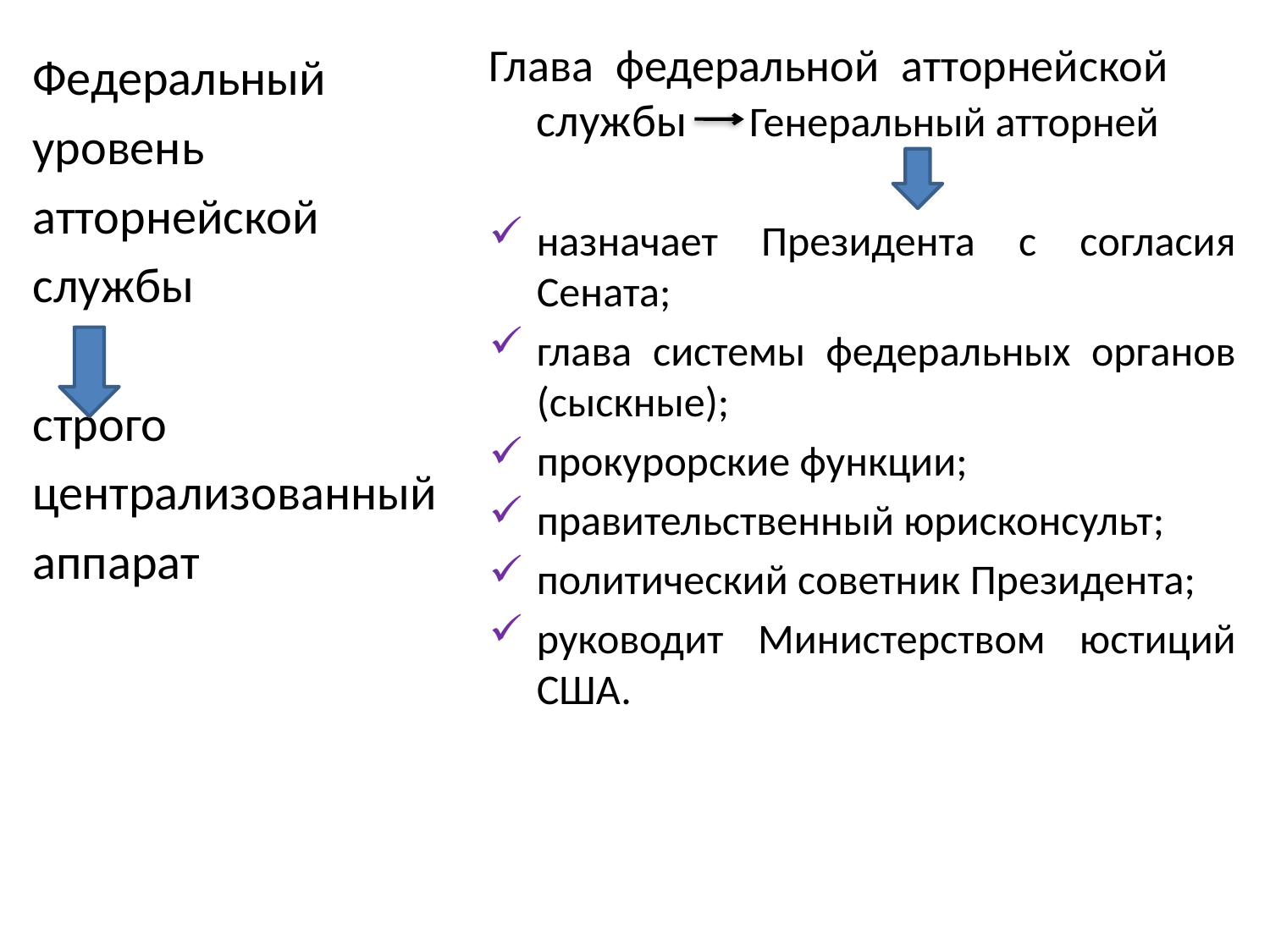

Глава федеральной атторнейской    службы      Генеральный атторней

назначает Президента с согласия Сената;
глава системы федеральных органов (сыскные);
прокурорские функции;
правительственный юрисконсульт;
политический советник Президента;
руководит Министерством юстиций США.

Федеральный
уровень
атторнейской
службы

строго
централизованный
аппарат